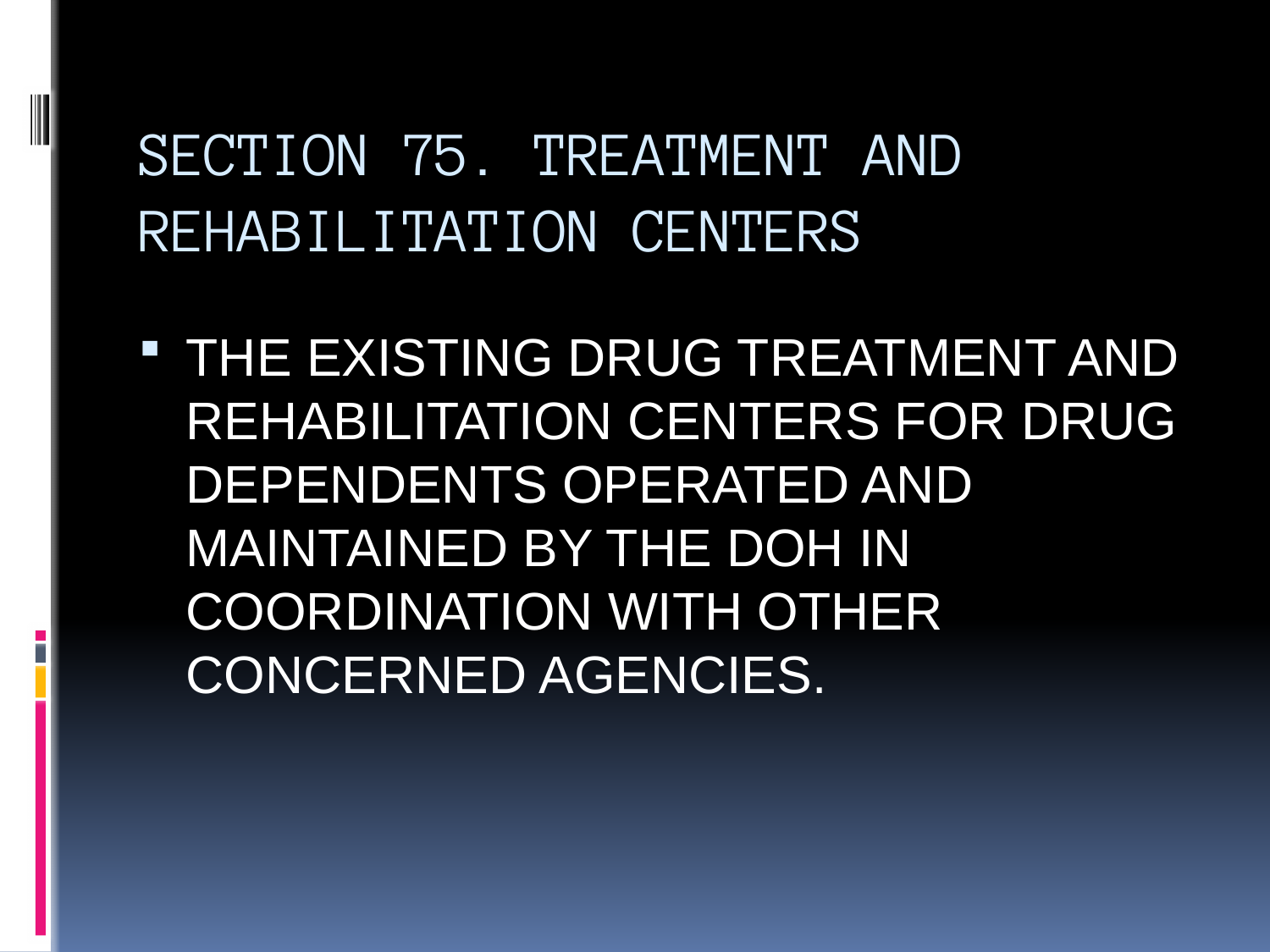

# SECTION 75. TREATMENT AND REHABILITATION CENTERS
THE EXISTING DRUG TREATMENT AND REHABILITATION CENTERS FOR DRUG DEPENDENTS OPERATED AND MAINTAINED BY THE DOH IN COORDINATION WITH OTHER CONCERNED AGENCIES.